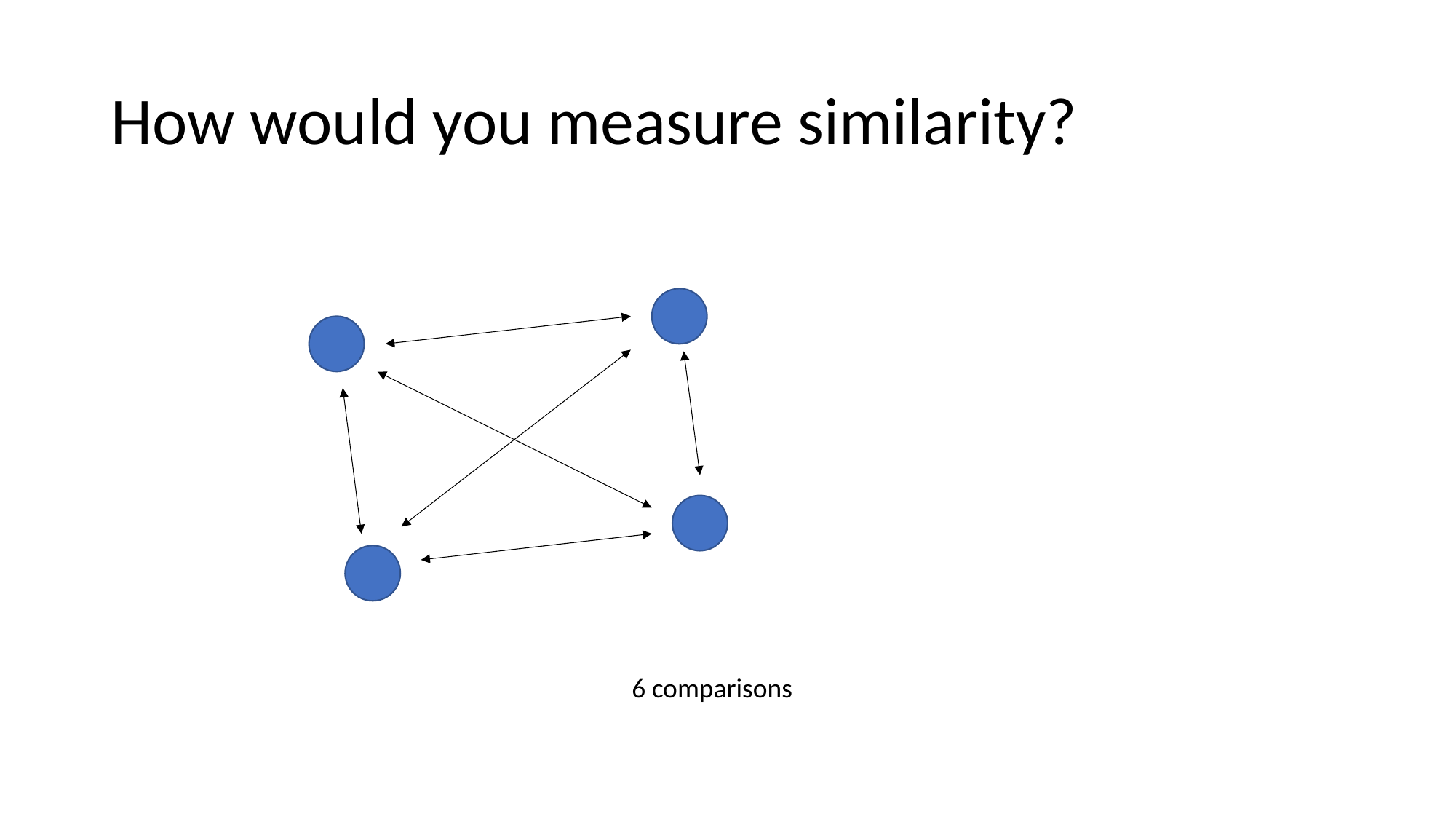

# How would you measure similarity?

6 comparisons